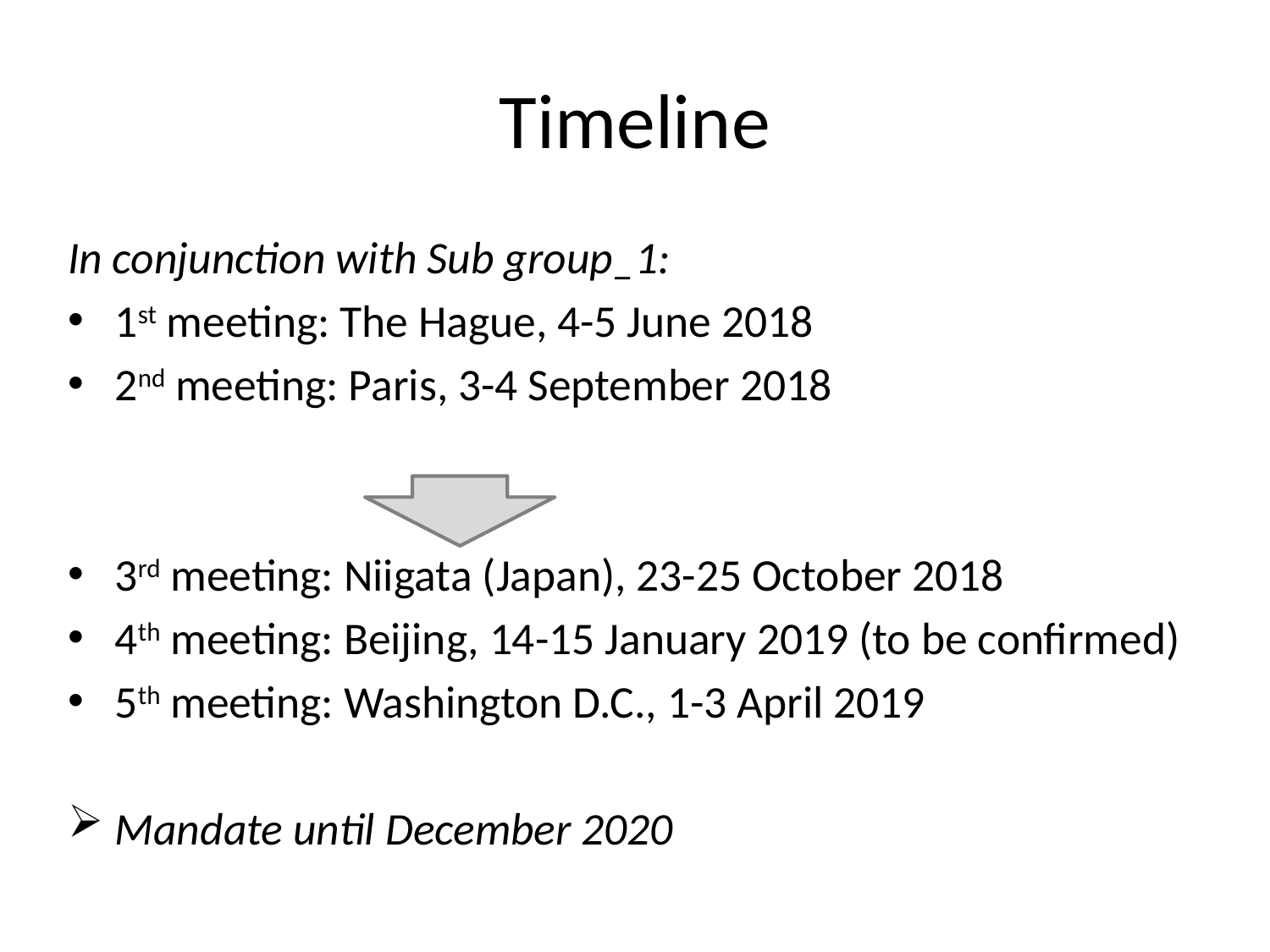

# Timeline
In conjunction with Sub group_1:
1st meeting: The Hague, 4-5 June 2018
2nd meeting: Paris, 3-4 September 2018

3rd meeting: Niigata (Japan), 23-25 October 2018
4th meeting: Beijing, 14-15 January 2019 (to be confirmed)
5th meeting: Washington D.C., 1-3 April 2019

Mandate until December 2020